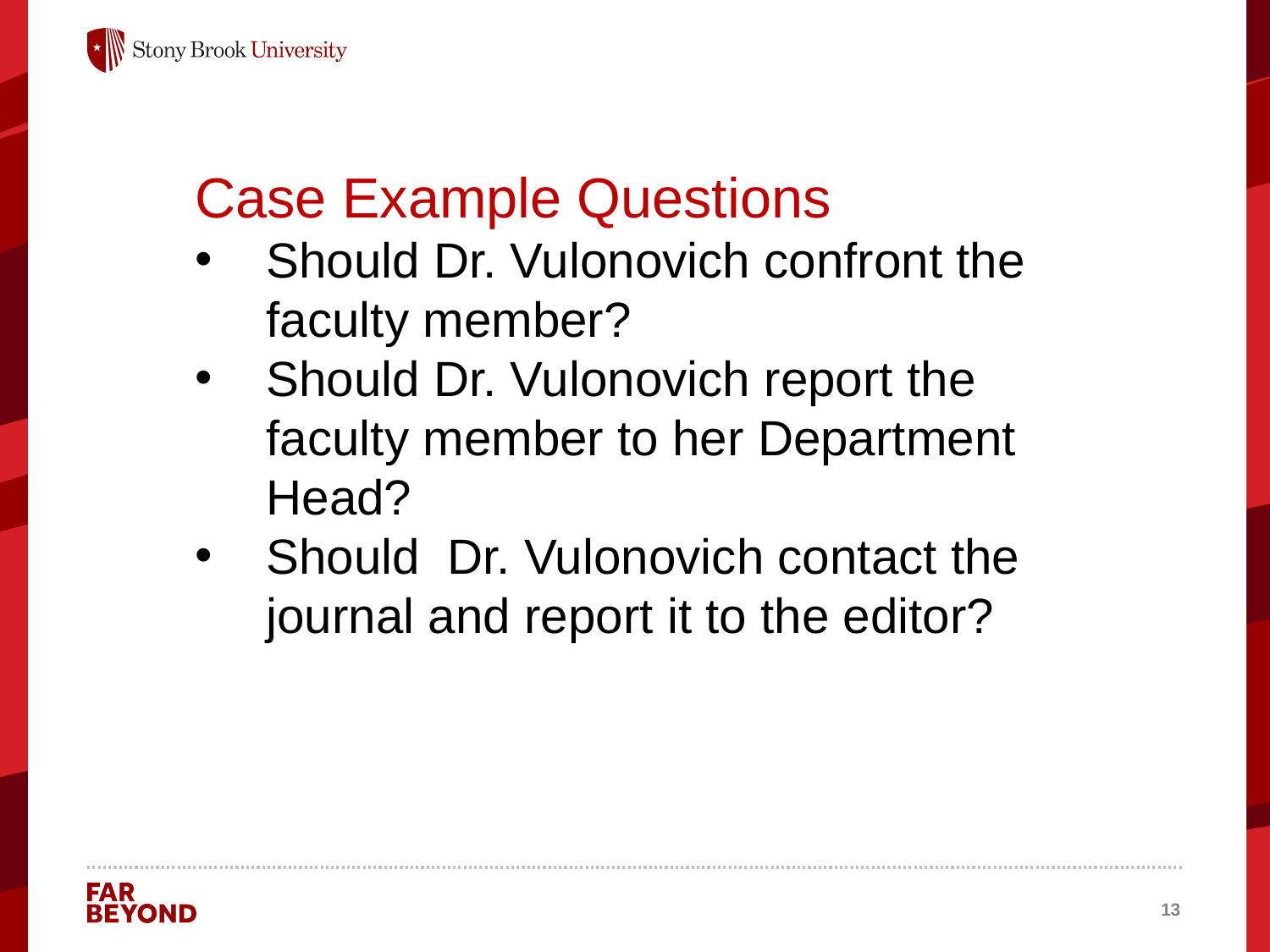

Case Example Questions
Should Dr. Vulonovich confront the faculty member?
Should Dr. Vulonovich report the faculty member to her Department Head?
Should  Dr. Vulonovich contact the journal and report it to the editor?
13